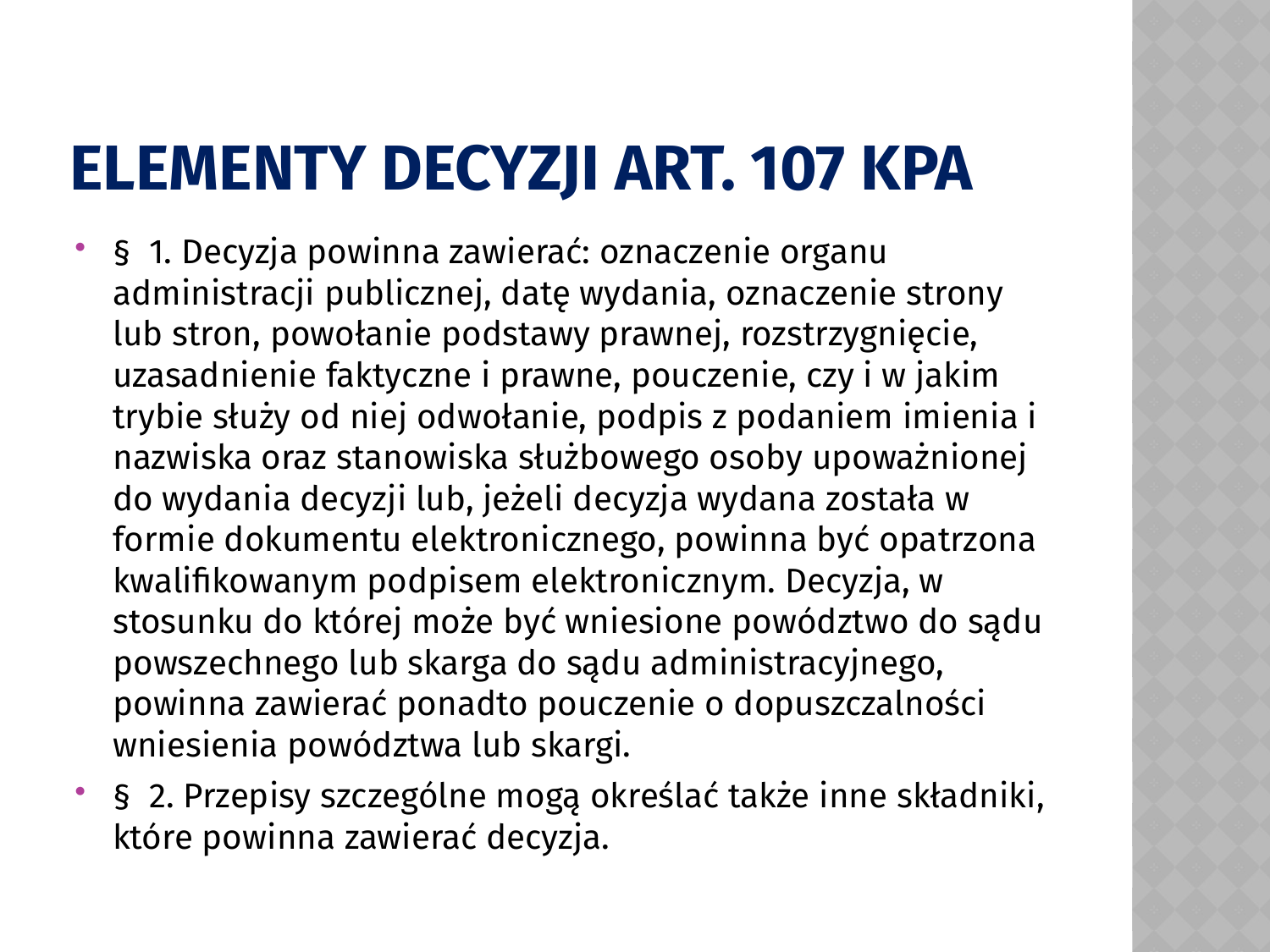

# ELEMENTY DECYZJI ART. 107 KPA
§  1. Decyzja powinna zawierać: oznaczenie organu administracji publicznej, datę wydania, oznaczenie strony lub stron, powołanie podstawy prawnej, rozstrzygnięcie, uzasadnienie faktyczne i prawne, pouczenie, czy i w jakim trybie służy od niej odwołanie, podpis z podaniem imienia i nazwiska oraz stanowiska służbowego osoby upoważnionej do wydania decyzji lub, jeżeli decyzja wydana została w formie dokumentu elektronicznego, powinna być opatrzona kwalifikowanym podpisem elektronicznym. Decyzja, w stosunku do której może być wniesione powództwo do sądu powszechnego lub skarga do sądu administracyjnego, powinna zawierać ponadto pouczenie o dopuszczalności wniesienia powództwa lub skargi.
§  2. Przepisy szczególne mogą określać także inne składniki, które powinna zawierać decyzja.